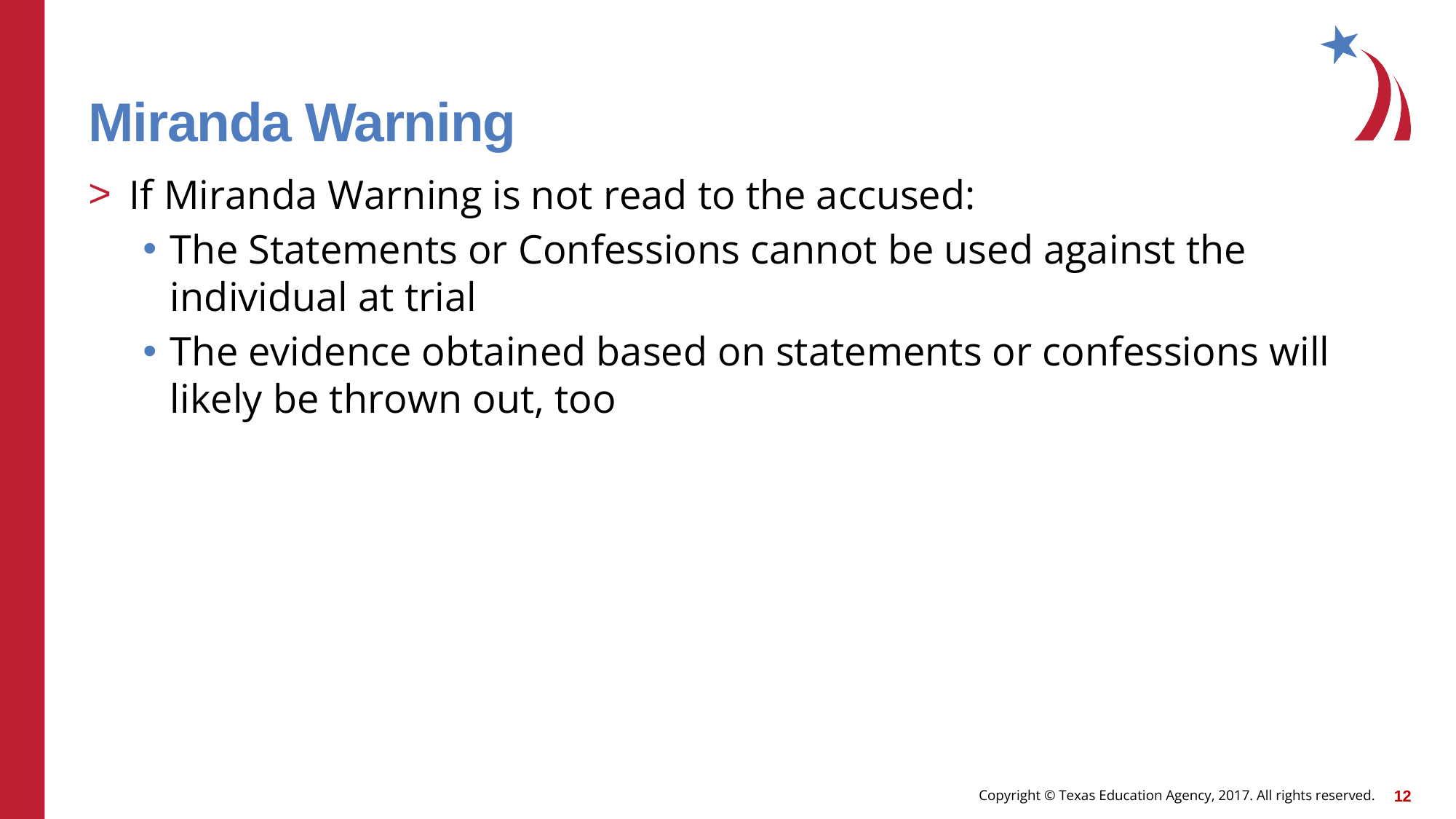

# Miranda Warning
If Miranda Warning is not read to the accused:
The Statements or Confessions cannot be used against the individual at trial
The evidence obtained based on statements or confessions will likely be thrown out, too